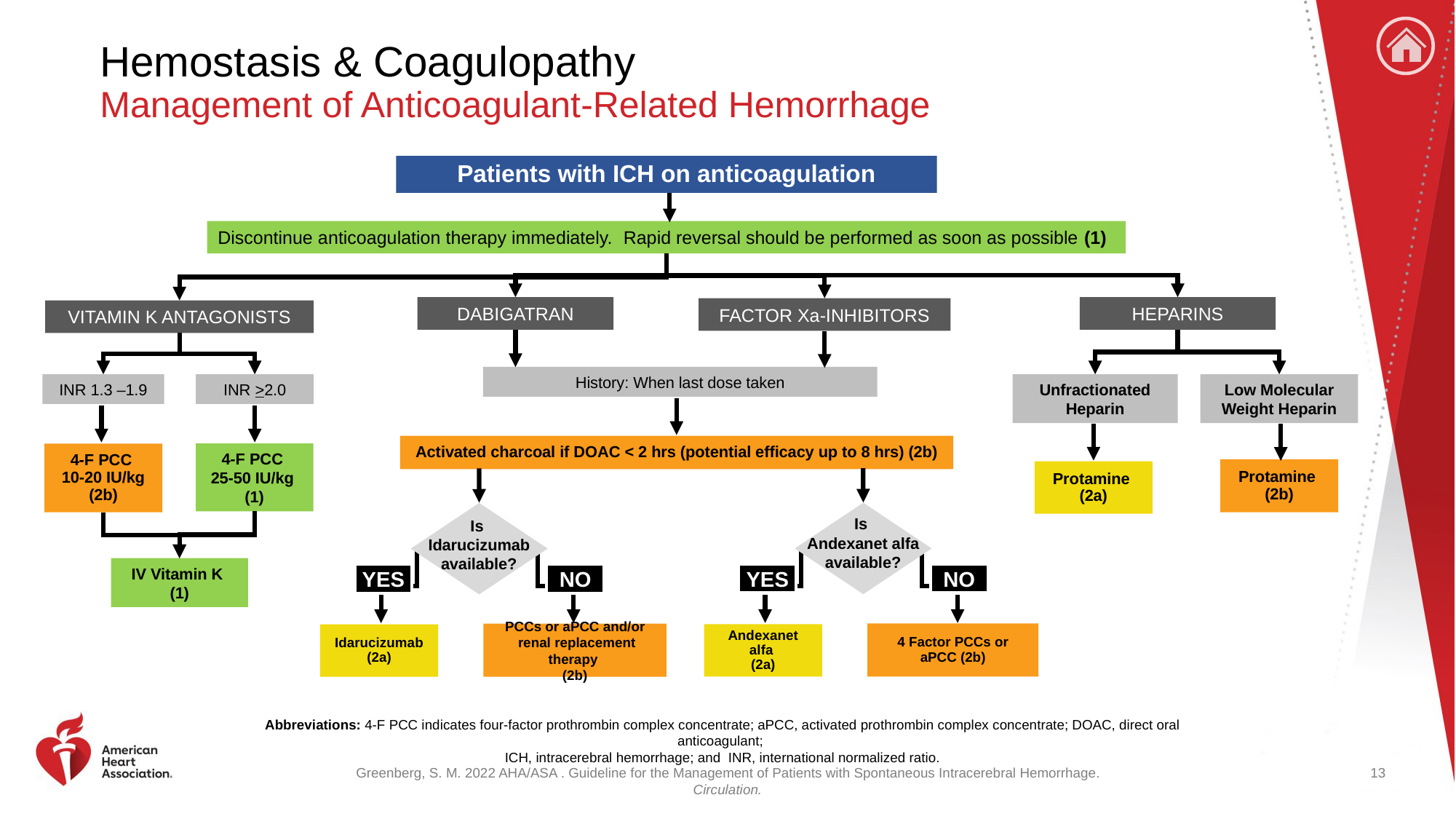

# Hemostasis & Coagulopathy Management of Anticoagulant-Related Hemorrhage

Patients with ICH on anticoagulation
Discontinue anticoagulation therapy immediately.  Rapid reversal should be performed as soon as possible (1)
DABIGATRAN
HEPARINS
FACTOR Xa-INHIBITORS
VITAMIN K ANTAGONISTS
History: When last dose taken
INR 1.3 –1.9
INR >2.0
Unfractionated Heparin
Low Molecular Weight Heparin
Activated charcoal if DOAC < 2 hrs (potential efficacy up to 8 hrs) (2b)
4-F PCC
25-50 IU/kg
(1)
4-F PCC
10-20 IU/kg (2b)
Protamine
(2b)
Protamine
(2a)

Is
Andexanet alfa available?

Is
Idarucizumab available?
IV Vitamin K
(1)
YES
NO
YES
NO
4 Factor PCCs or aPCC (2b)
PCCs or aPCC and/or
 renal replacement therapy
(2b)
Andexanet
alfa
(2a)
Idarucizumab (2a)
Abbreviations: 4-F PCC indicates four-factor prothrombin complex concentrate; aPCC, activated prothrombin complex concentrate; DOAC, direct oral anticoagulant;
ICH, intracerebral hemorrhage; and  INR, international normalized ratio.
13